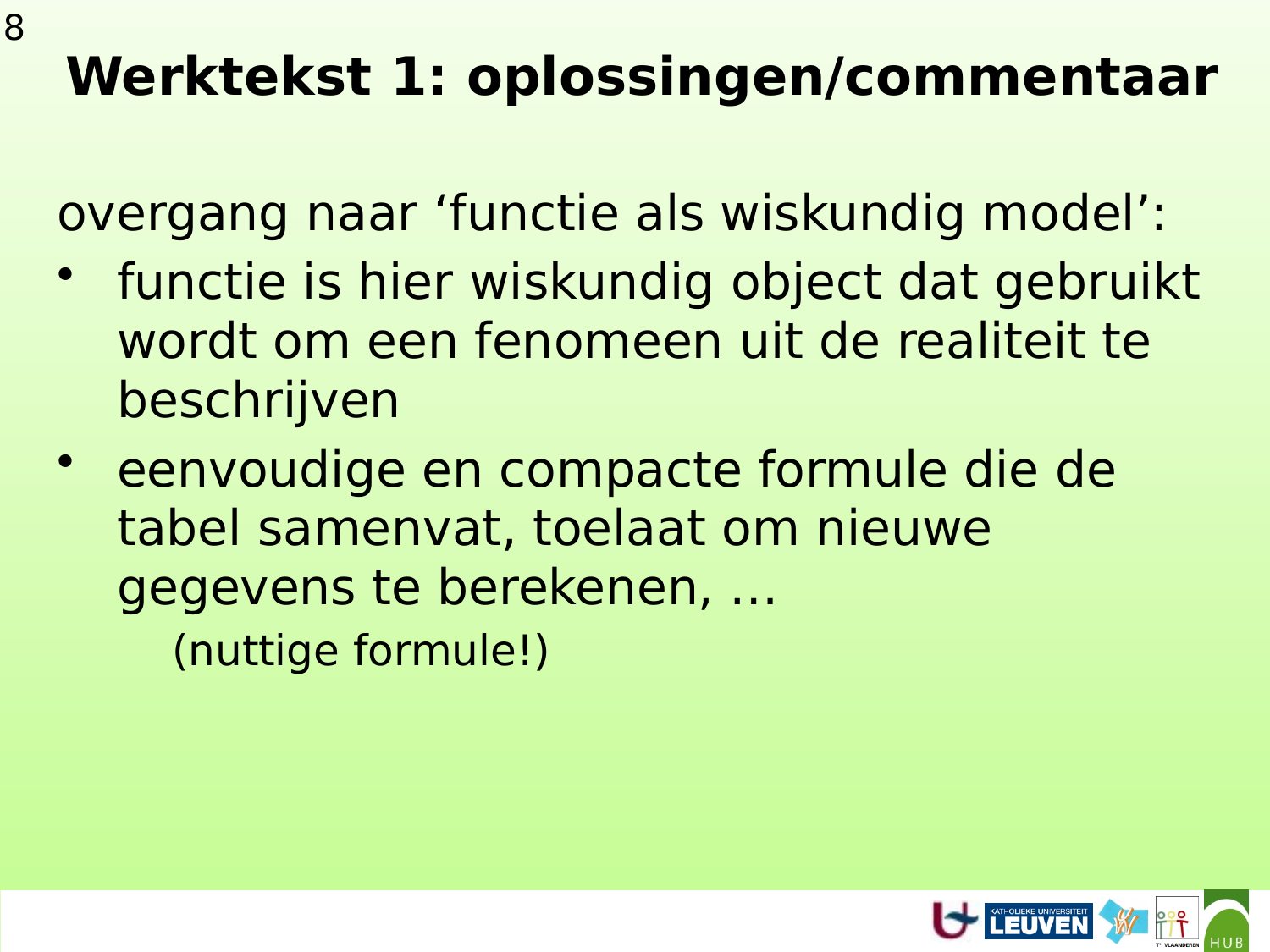

# Werktekst 1: oplossingen/commentaar
overgang naar ‘functie als wiskundig model’:
functie is hier wiskundig object dat gebruikt wordt om een fenomeen uit de realiteit te beschrijven
eenvoudige en compacte formule die de tabel samenvat, toelaat om nieuwe gegevens te berekenen, …
(nuttige formule!)